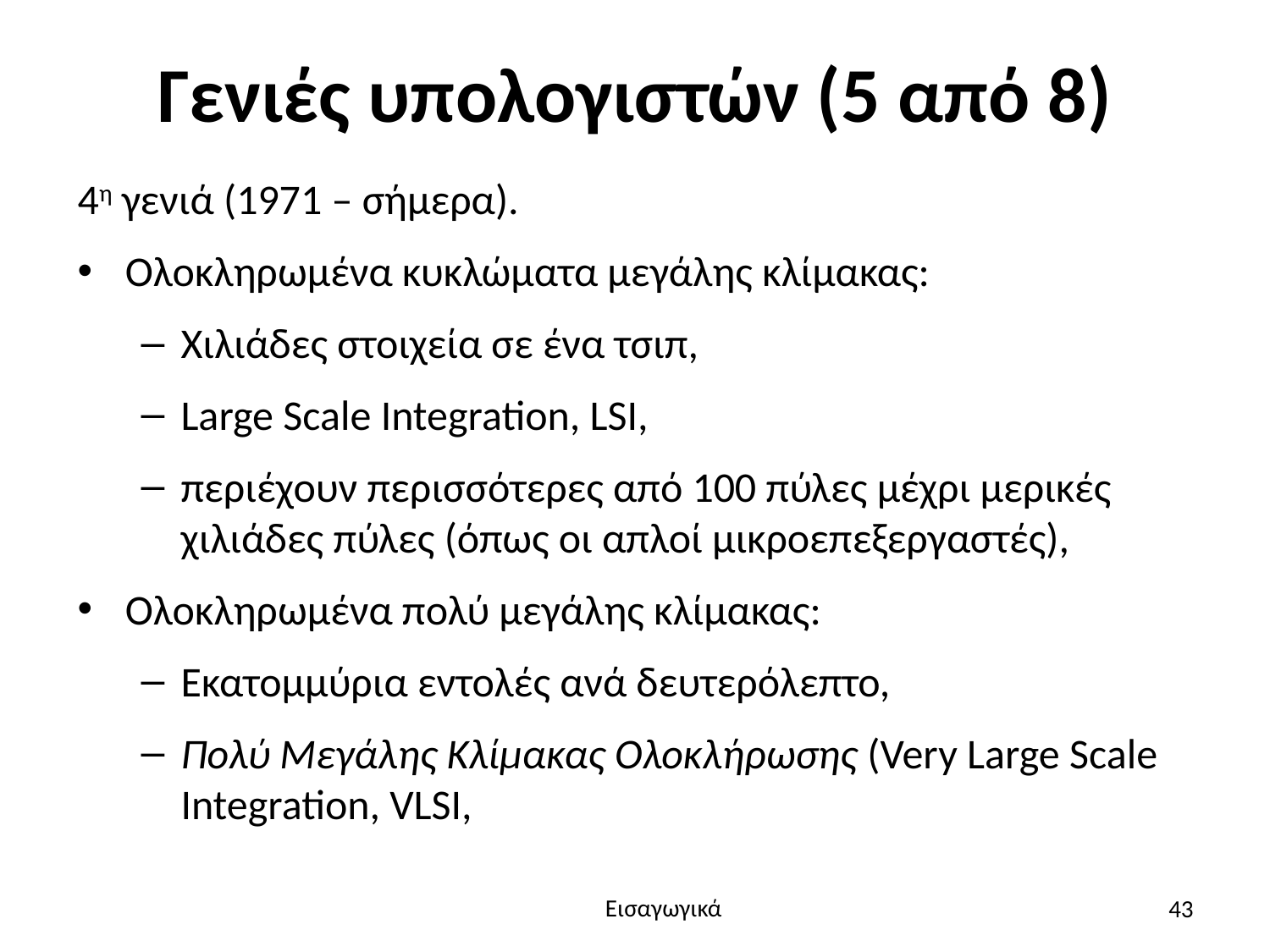

# Γενιές υπολογιστών (5 από 8)
4η γενιά (1971 – σήμερα).
Ολοκληρωμένα κυκλώματα μεγάλης κλίμακας:
Χιλιάδες στοιχεία σε ένα τσιπ,
Large Scale Integration, LSI,
περιέχουν περισσότερες από 100 πύλες μέχρι μερικές χιλιάδες πύλες (όπως οι απλοί μικροεπεξεργαστές),
Ολοκληρωμένα πολύ μεγάλης κλίμακας:
Εκατομμύρια εντολές ανά δευτερόλεπτο,
Πολύ Μεγάλης Κλίμακας Ολοκλήρωσης (Very Large Scale Integration, VLSI,
43
Εισαγωγικά